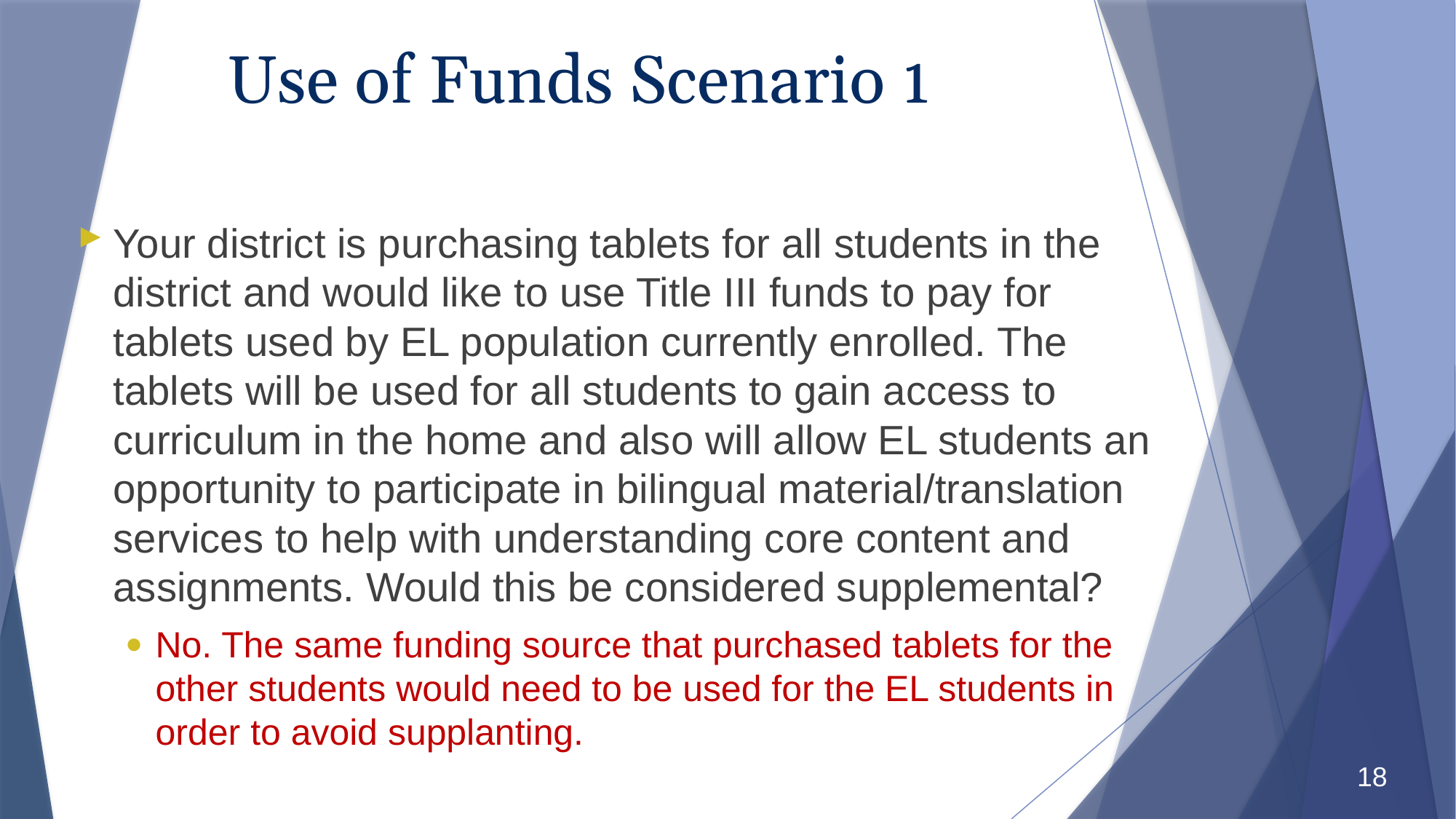

# Use of Funds Scenario 1
Your district is purchasing tablets for all students in the district and would like to use Title III funds to pay for tablets used by EL population currently enrolled. The tablets will be used for all students to gain access to curriculum in the home and also will allow EL students an opportunity to participate in bilingual material/translation services to help with understanding core content and assignments. Would this be considered supplemental?
No. The same funding source that purchased tablets for the other students would need to be used for the EL students in order to avoid supplanting.
18